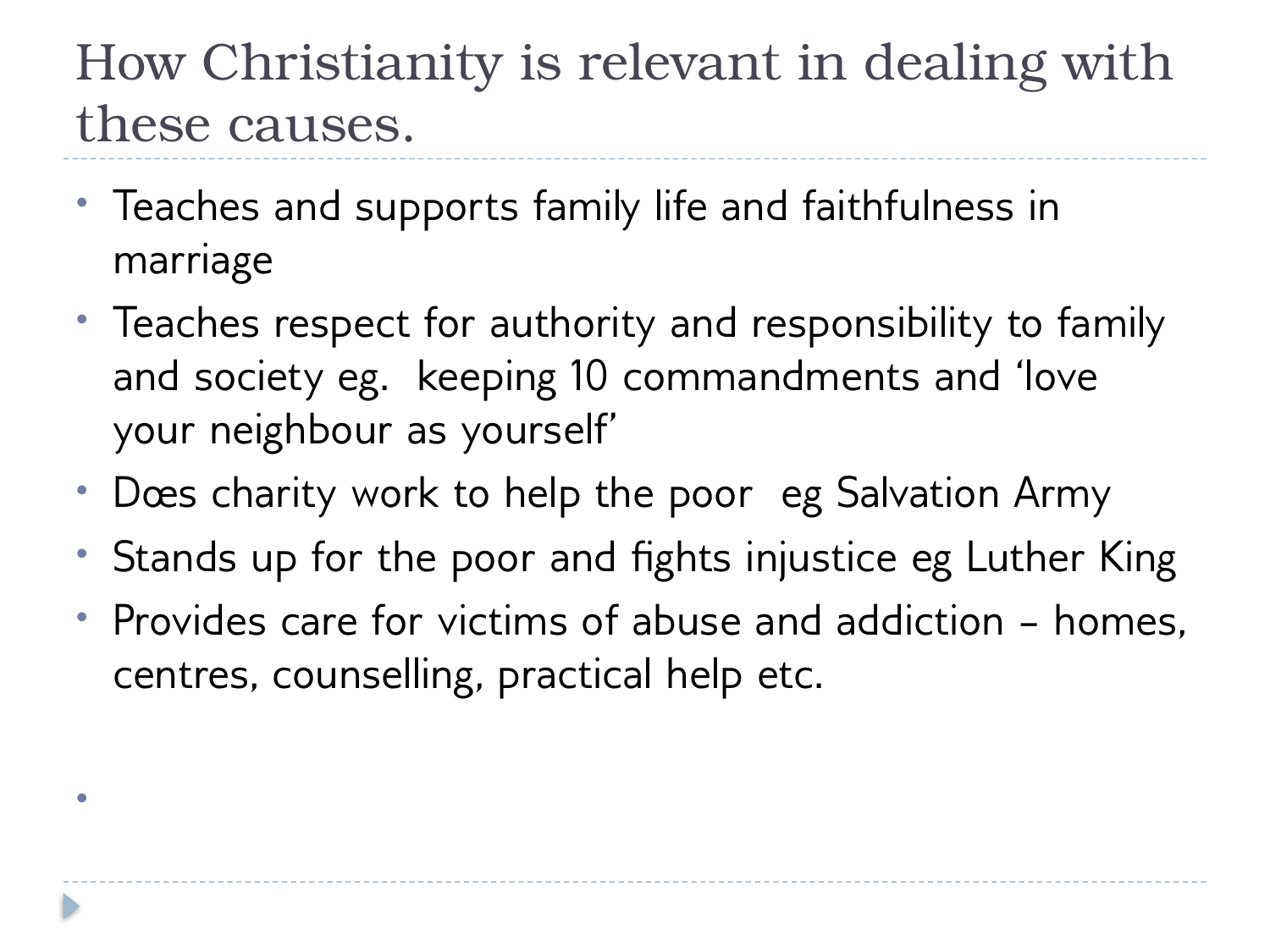

# How Christianity is relevant in dealing with these causes.
Teaches and supports family life and faithfulness in marriage
Teaches respect for authority and responsibility to family and society eg.  keeping 10 commandments and ‘love your neighbour as yourself’
Does charity work to help the poor  eg Salvation Army
Stands up for the poor and fights injustice eg Luther King
Provides care for victims of abuse and addiction – homes, centres, counselling, practical help etc.